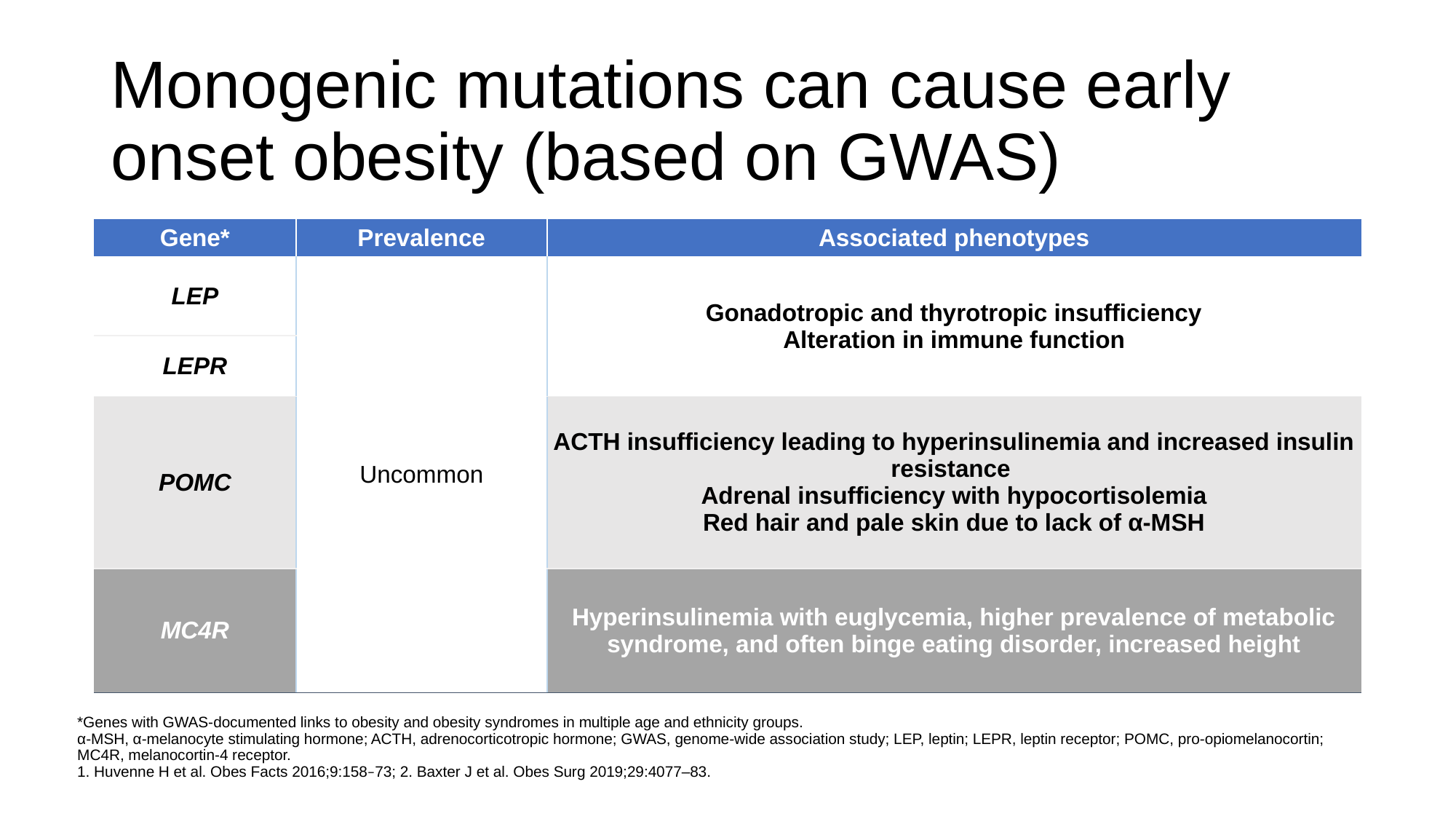

# Monogenic mutations can cause early onset obesity (based on GWAS)
| Gene\* | Prevalence | Associated phenotypes |
| --- | --- | --- |
| LEP | Uncommon | Gonadotropic and thyrotropic insufficiency Alteration in immune function |
| LEPR |  |  |
| POMC |  | ACTH insufficiency leading to hyperinsulinemia and increased insulin resistance Adrenal insufficiency with hypocortisolemia Red hair and pale skin due to lack of α-MSH |
| MC4R |  | Hyperinsulinemia with euglycemia, higher prevalence of metabolic syndrome, and often binge eating disorder, increased height |
*Genes with GWAS-documented links to obesity and obesity syndromes in multiple age and ethnicity groups.
α-MSH, α-melanocyte stimulating hormone; ACTH, adrenocorticotropic hormone; GWAS, genome-wide association study; LEP, leptin; LEPR, leptin receptor; POMC, pro-opiomelanocortin; MC4R, melanocortin-4 receptor.
1. Huvenne H et al. Obes Facts 2016;9:158–73; 2. Baxter J et al. Obes Surg 2019;29:4077–83.